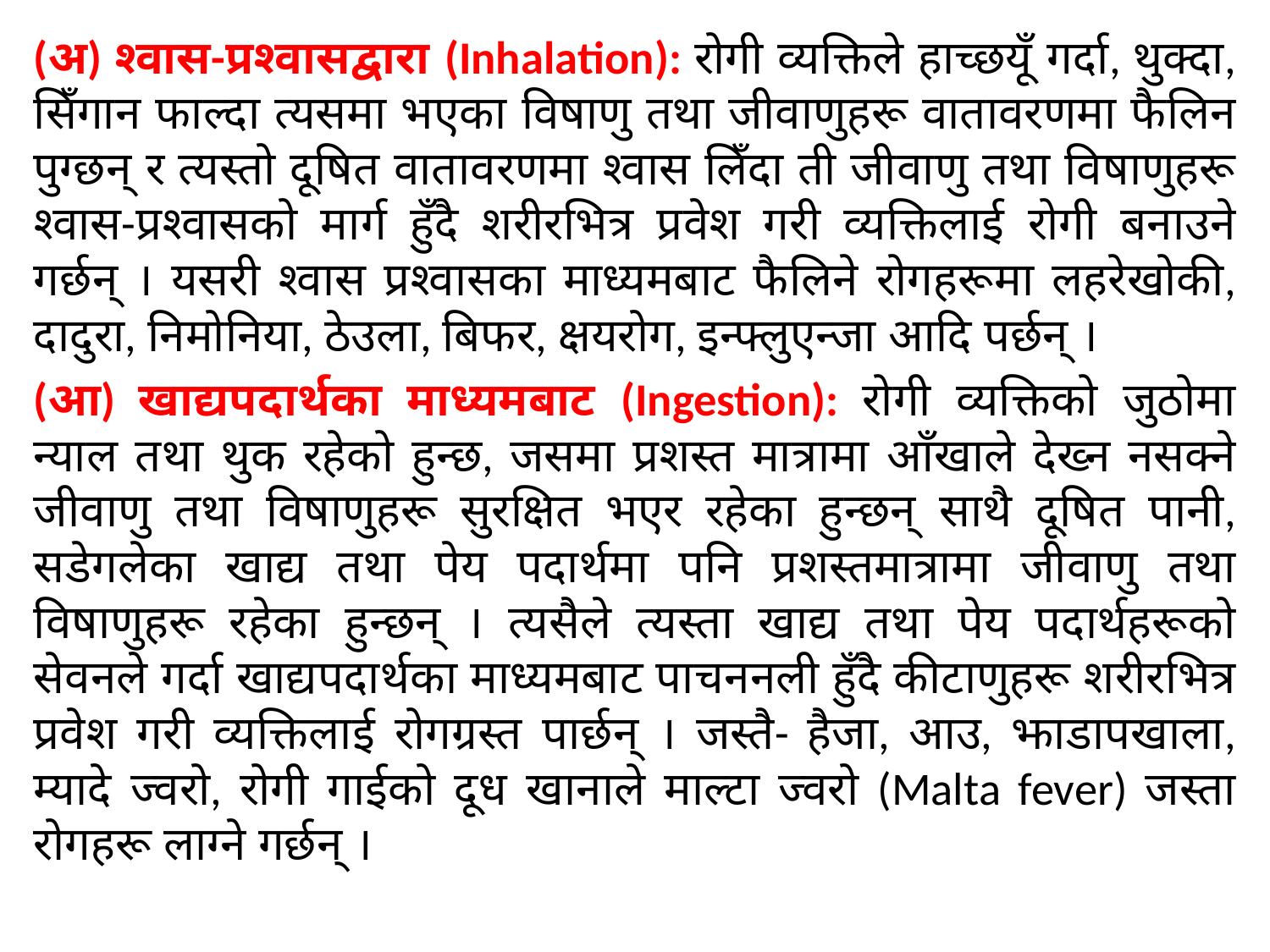

(अ) श्वास-प्रश्वासद्वारा (Inhalation): रोगी व्यक्तिले हाच्छयूँ गर्दा, थुक्दा, सिँगान फाल्दा त्यसमा भएका विषाणु तथा जीवाणुहरू वातावरणमा फैलिन पुग्छन् र त्यस्तो दूषित वातावरणमा श्वास लिँदा ती जीवाणु तथा विषाणुहरू श्वास-प्रश्वासको मार्ग हुँदै शरीरभित्र प्रवेश गरी व्यक्तिलाई रोगी बनाउने गर्छन् । यसरी श्वास प्रश्वासका माध्यमबाट फैलिने रोगहरूमा लहरेखोकी, दादुरा, निमोनिया, ठेउला, बिफर, क्षयरोग, इन्फ्लुएन्जा आदि पर्छन् ।
(आ) खाद्यपदार्थका माध्यमबाट (Ingestion): रोगी व्यक्तिको जुठोमा न्याल तथा थुक रहेको हुन्छ, जसमा प्रशस्त मात्रामा आँखाले देख्न नसक्ने जीवाणु तथा विषाणुहरू सुरक्षित भएर रहेका हुन्छन् साथै दूषित पानी, सडेगलेका खाद्य तथा पेय पदार्थमा पनि प्रशस्तमात्रामा जीवाणु तथा विषाणुहरू रहेका हुन्छन् । त्यसैले त्यस्ता खाद्य तथा पेय पदार्थहरूको सेवनले गर्दा खाद्यपदार्थका माध्यमबाट पाचननली हुँदै कीटाणुहरू शरीरभित्र प्रवेश गरी व्यक्तिलाई रोगग्रस्त पार्छन् । जस्तै- हैजा, आउ, झाडापखाला, म्यादे ज्वरो, रोगी गाईको दूध खानाले माल्टा ज्वरो (Malta fever) जस्ता रोगहरू लाग्ने गर्छन् ।